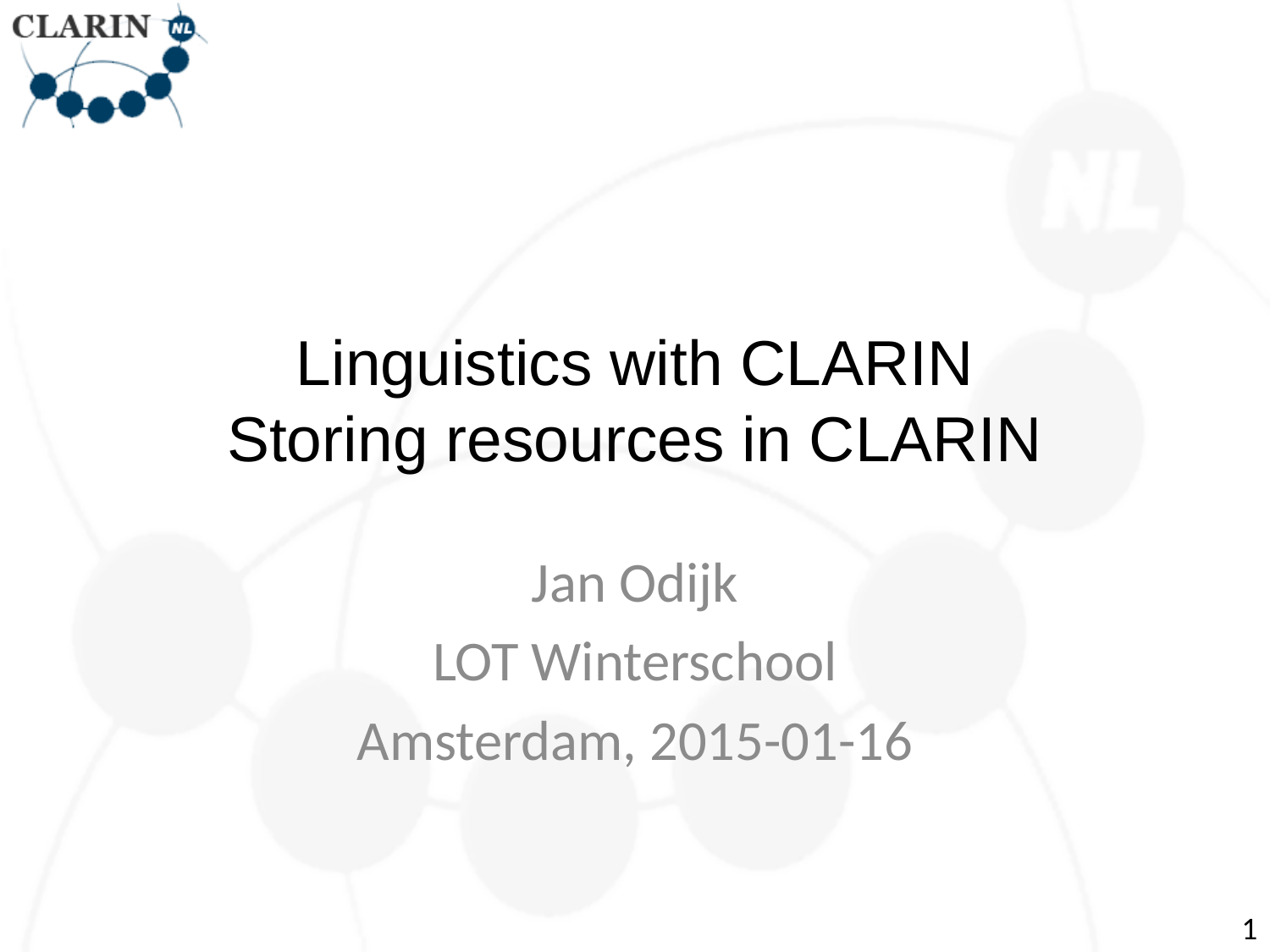

# Linguistics with CLARIN Storing resources in CLARIN
Jan Odijk
LOT Winterschool
Amsterdam, 2015-01-16
1